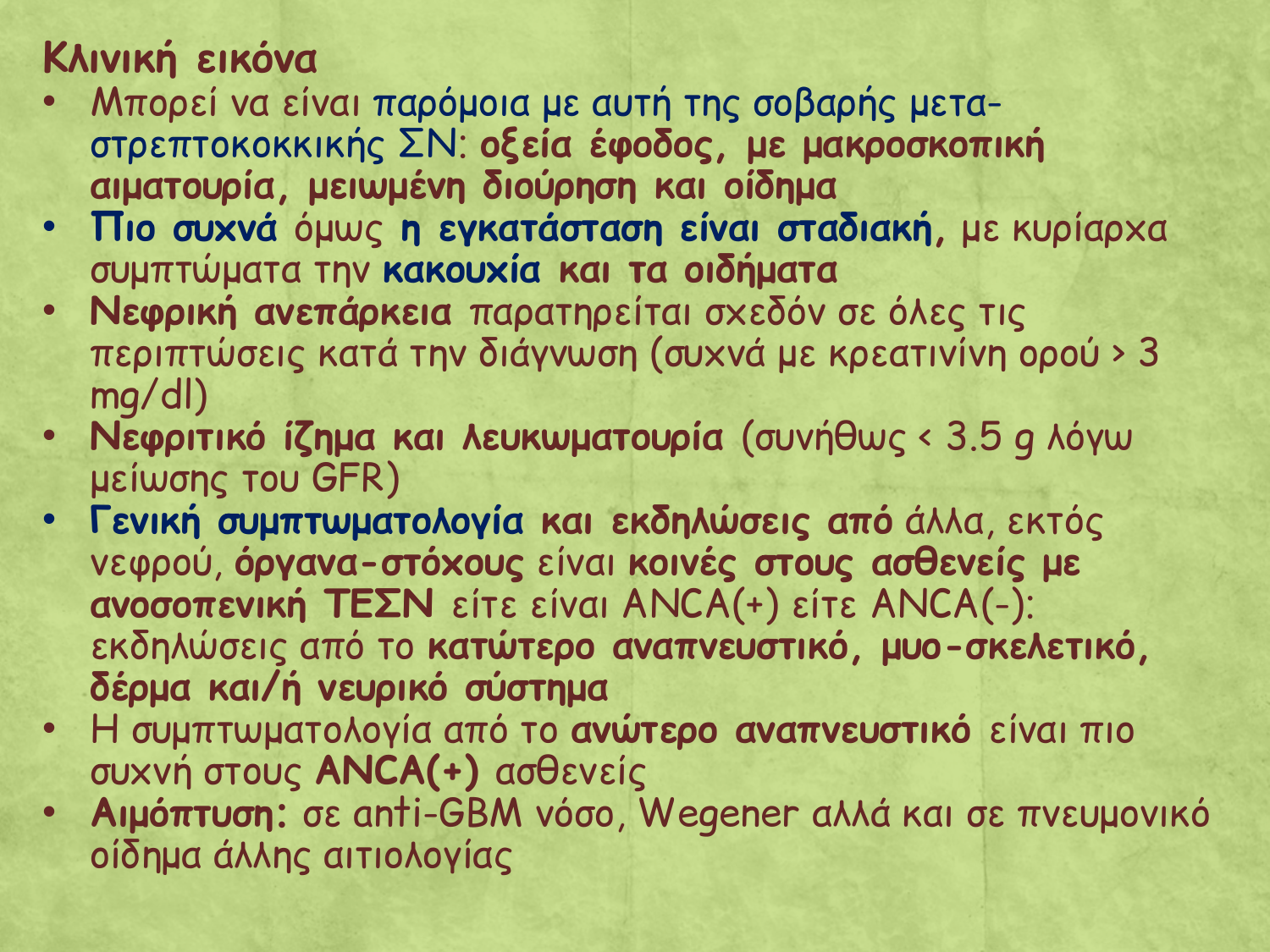

Κλινική εικόνα
Μπορεί να είναι παρόμοια με αυτή της σοβαρής μετα-στρεπτοκοκκικής ΣΝ: οξεία έφοδος, με μακροσκοπική αιματουρία, μειωμένη διούρηση και οίδημα
Πιο συχνά όμως η εγκατάσταση είναι σταδιακή, με κυρίαρχα συμπτώματα την κακουχία και τα οιδήματα
Νεφρική ανεπάρκεια παρατηρείται σχεδόν σε όλες τις περιπτώσεις κατά την διάγνωση (συχνά με κρεατινίνη ορού > 3 mg/dl)
Νεφριτικό ίζημα και λευκωματουρία (συνήθως < 3.5 g λόγω μείωσης του GFR)
Γενική συμπτωματολογία και εκδηλώσεις από άλλα, εκτός νεφρού, όργανα-στόχους είναι κοινές στους ασθενείς με ανοσοπενική ΤΕΣΝ είτε είναι ANCA(+) είτε ANCA(-): εκδηλώσεις από το κατώτερο αναπνευστικό, μυο-σκελετικό, δέρμα και/ή νευρικό σύστημα
Η συμπτωματολογία από το ανώτερο αναπνευστικό είναι πιο συχνή στους ANCA(+) ασθενείς
Αιμόπτυση: σε anti-GBM νόσο, Wegener αλλά και σε πνευμονικό οίδημα άλλης αιτιολογίας